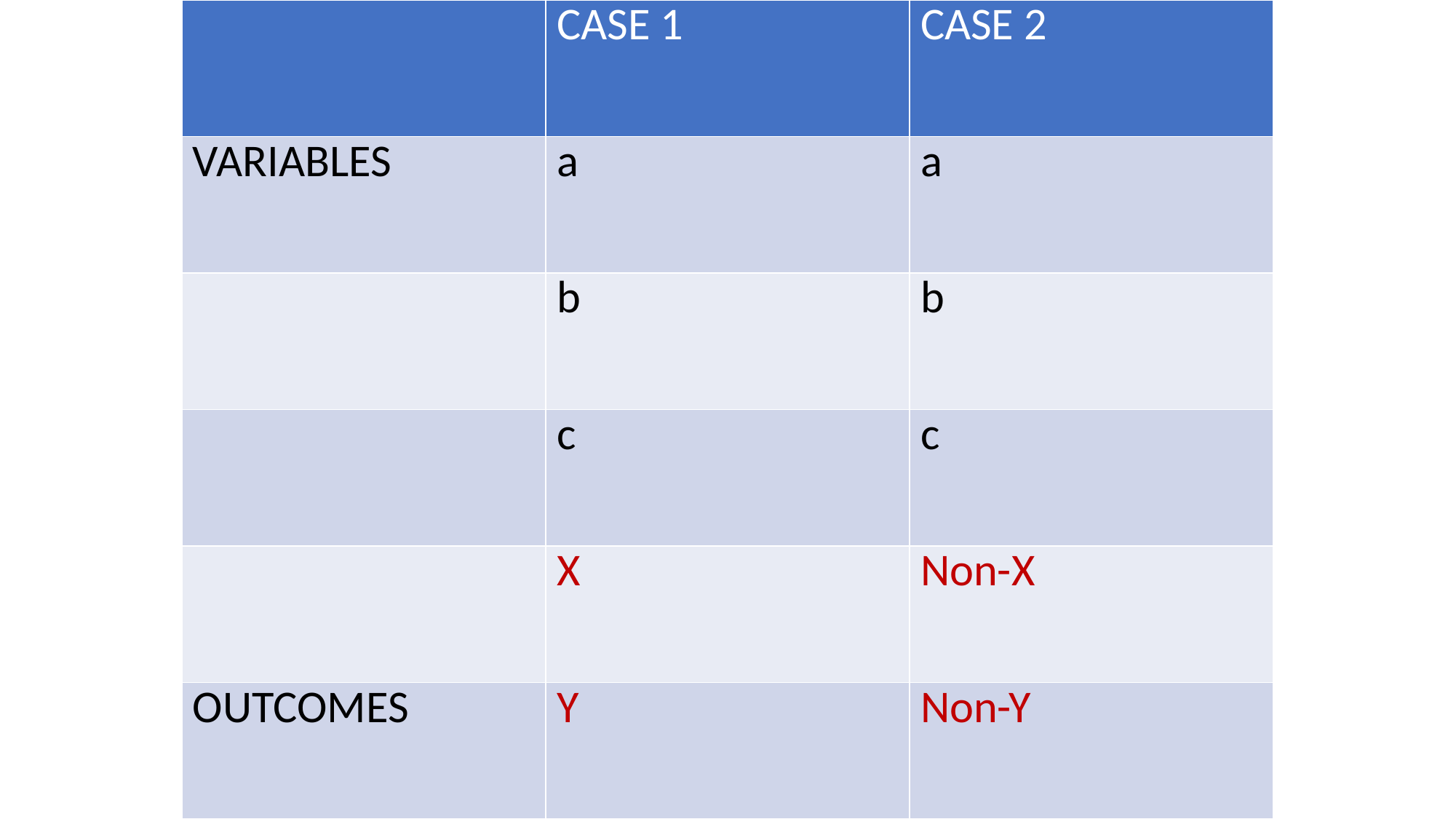

|  | CASE 1 | CASE 2 |
| --- | --- | --- |
| VARIABLES | a | a |
|  | b | b |
|  | c | c |
|  | X | Non-X |
| OUTCOMES | Y | Non-Y |